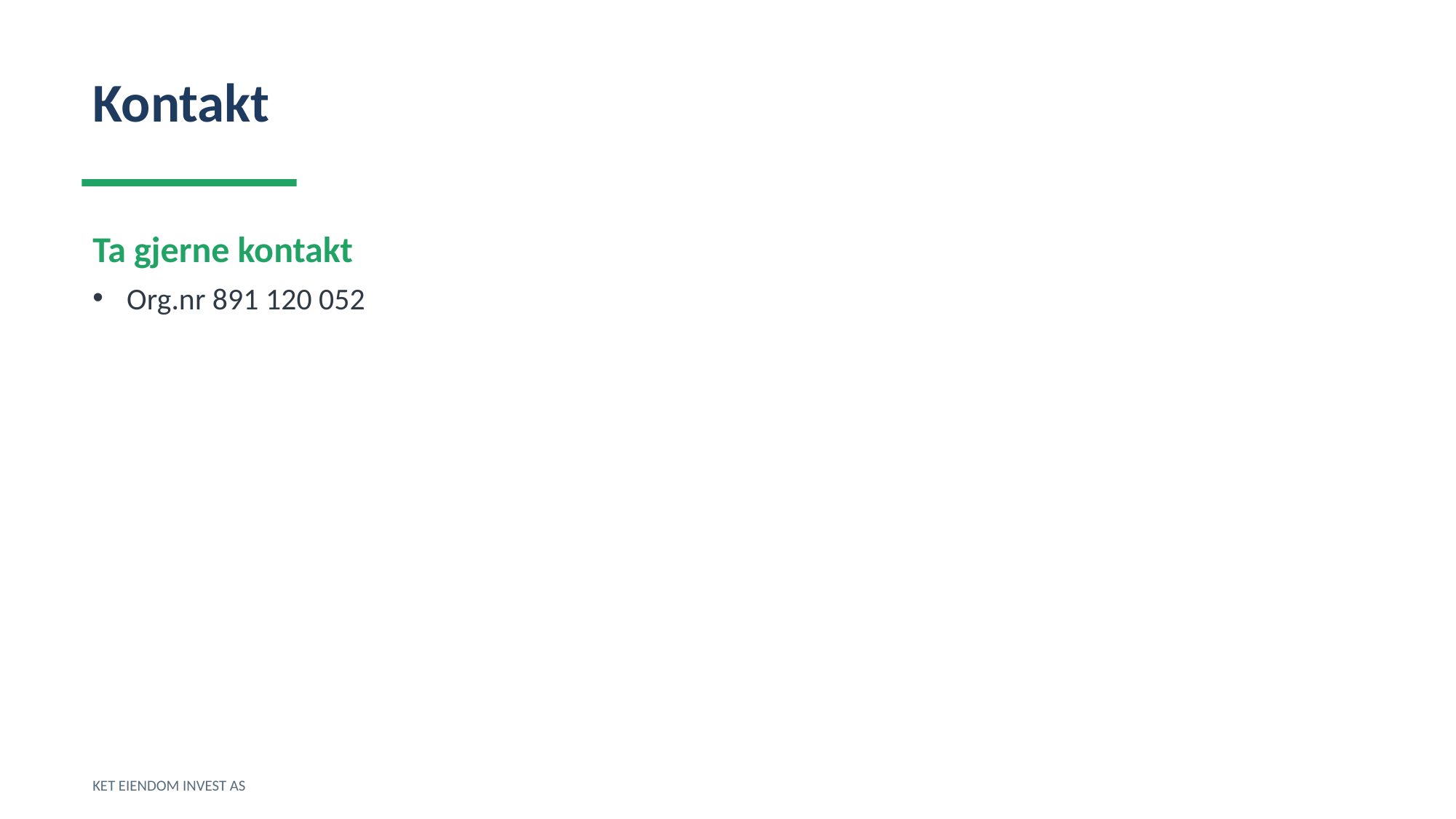

Kontakt

Ta gjerne kontakt
Org.nr 891 120 052
KET EIENDOM INVEST AS